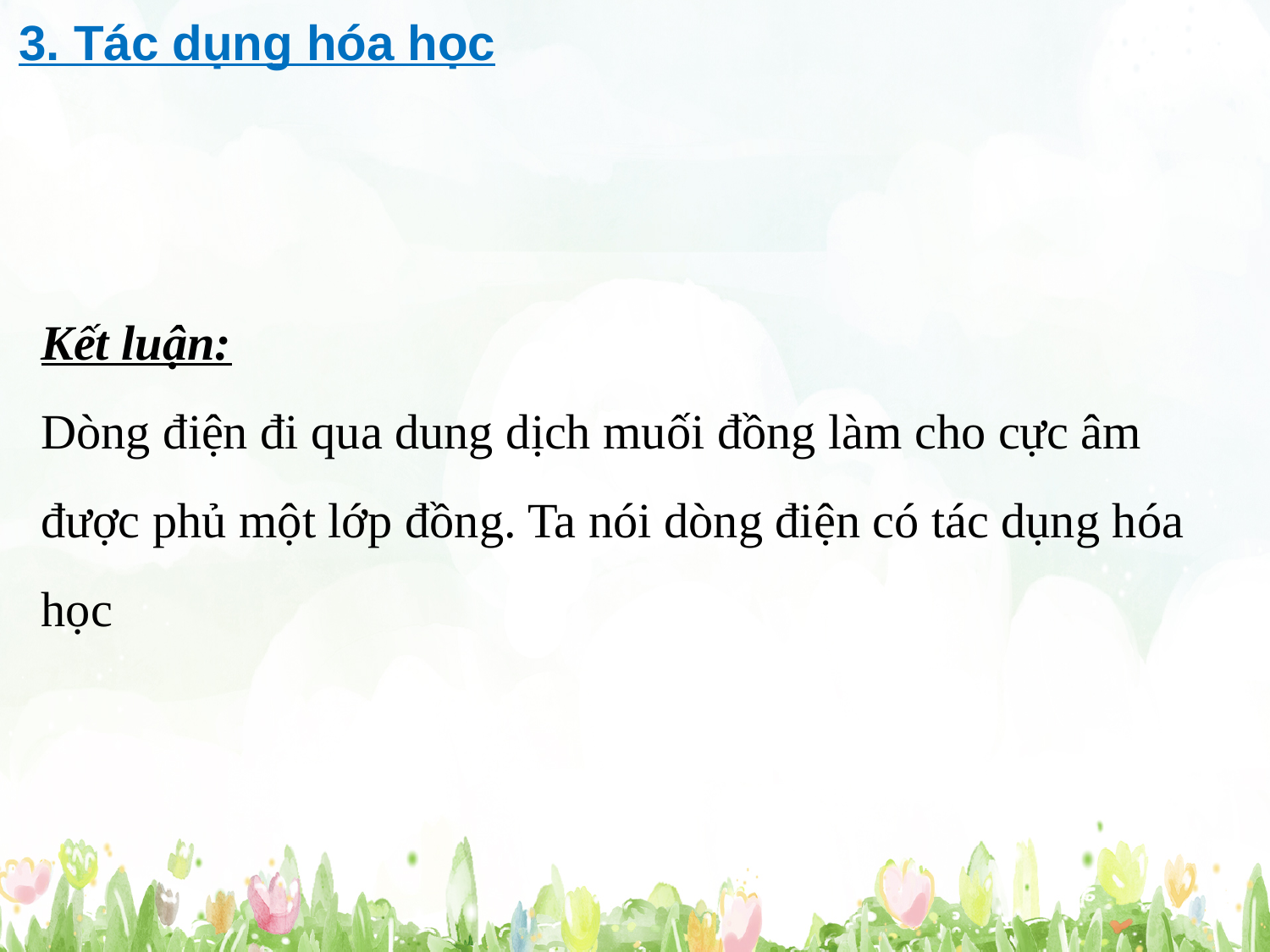

3. Tác dụng hóa học
Kết luận:
Dòng điện đi qua dung dịch muối đồng làm cho cực âm được phủ một lớp đồng. Ta nói dòng điện có tác dụng hóa học